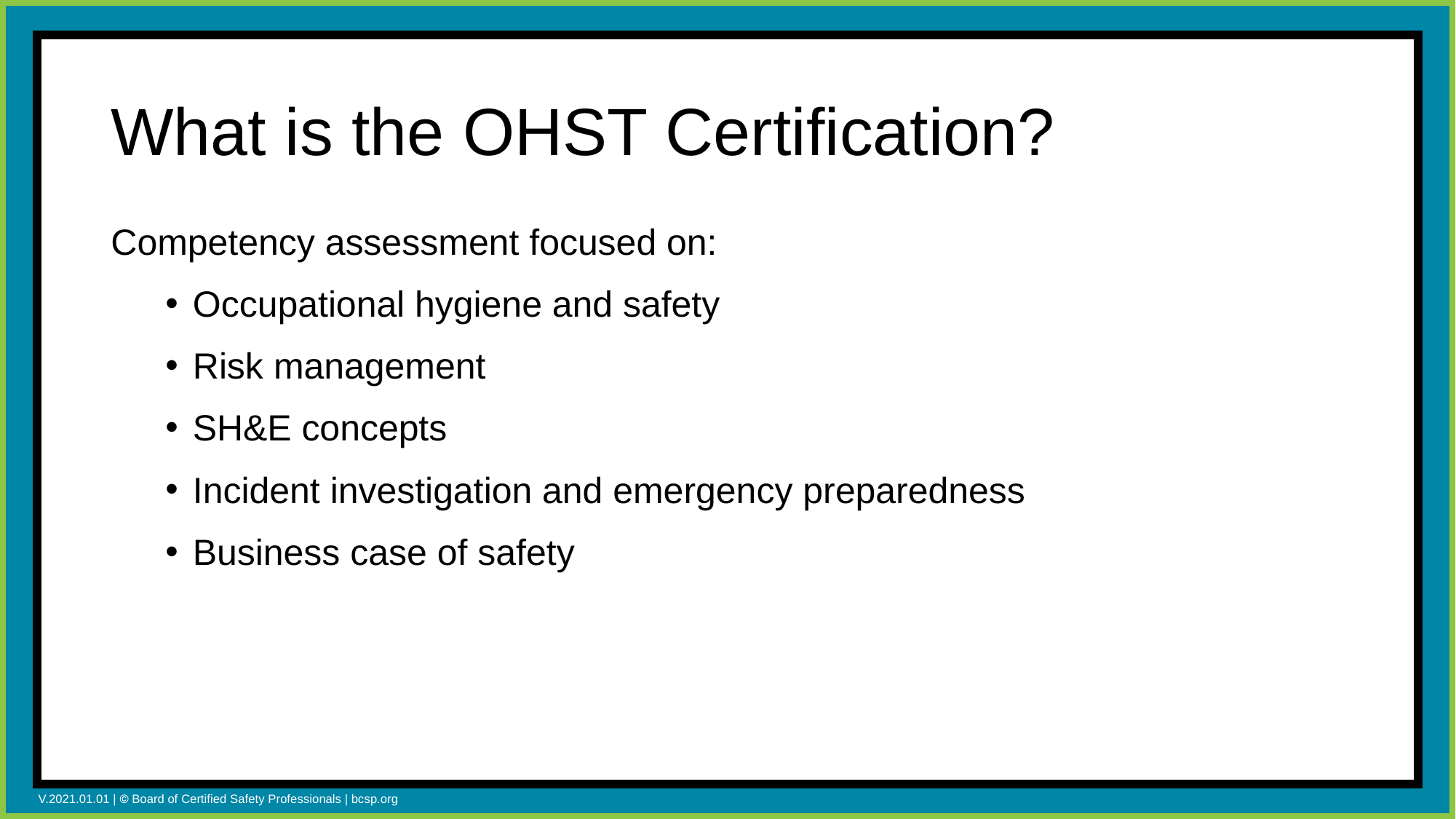

# What is the OHST Certification?

Competency assessment focused on:
Occupational hygiene and safety
Risk management
SH&E concepts
Incident investigation and emergency preparedness
Business case of safety